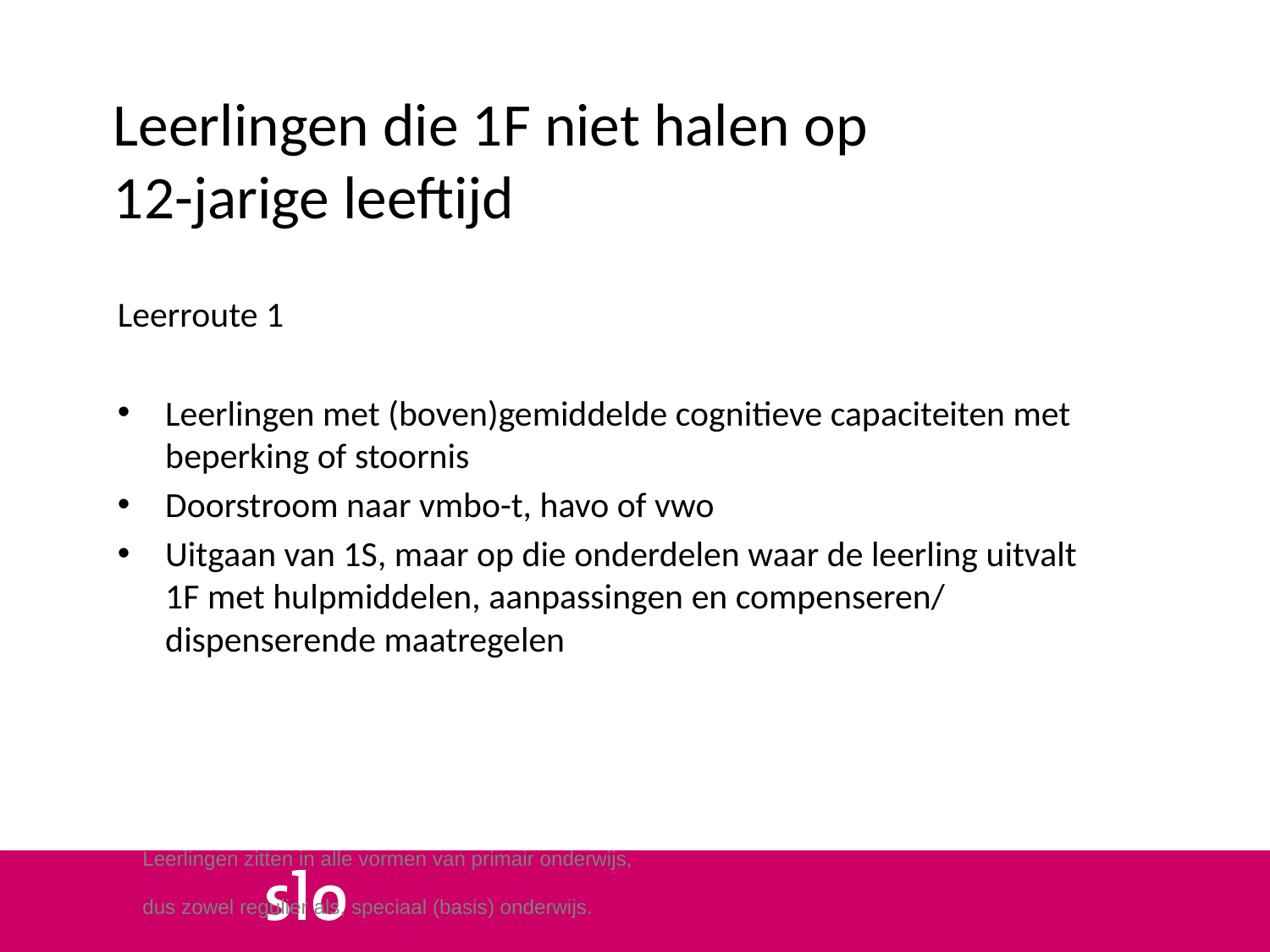

Leerlingen die 1F niet halen op
12-jarige leeftijd

Leerroute 1

Leerlingen met (boven)gemiddelde cognitieve capaciteiten met beperking of stoornis
Doorstroom naar vmbo-t, havo of vwo
Uitgaan van 1S, maar op die onderdelen waar de leerling uitvalt 1F met hulpmiddelen, aanpassingen en compenseren/ dispenserende maatregelen

Leerlingen zitten in alle vormen van primair onderwijs,
dus zowel regulier als, speciaal (basis) onderwijs.